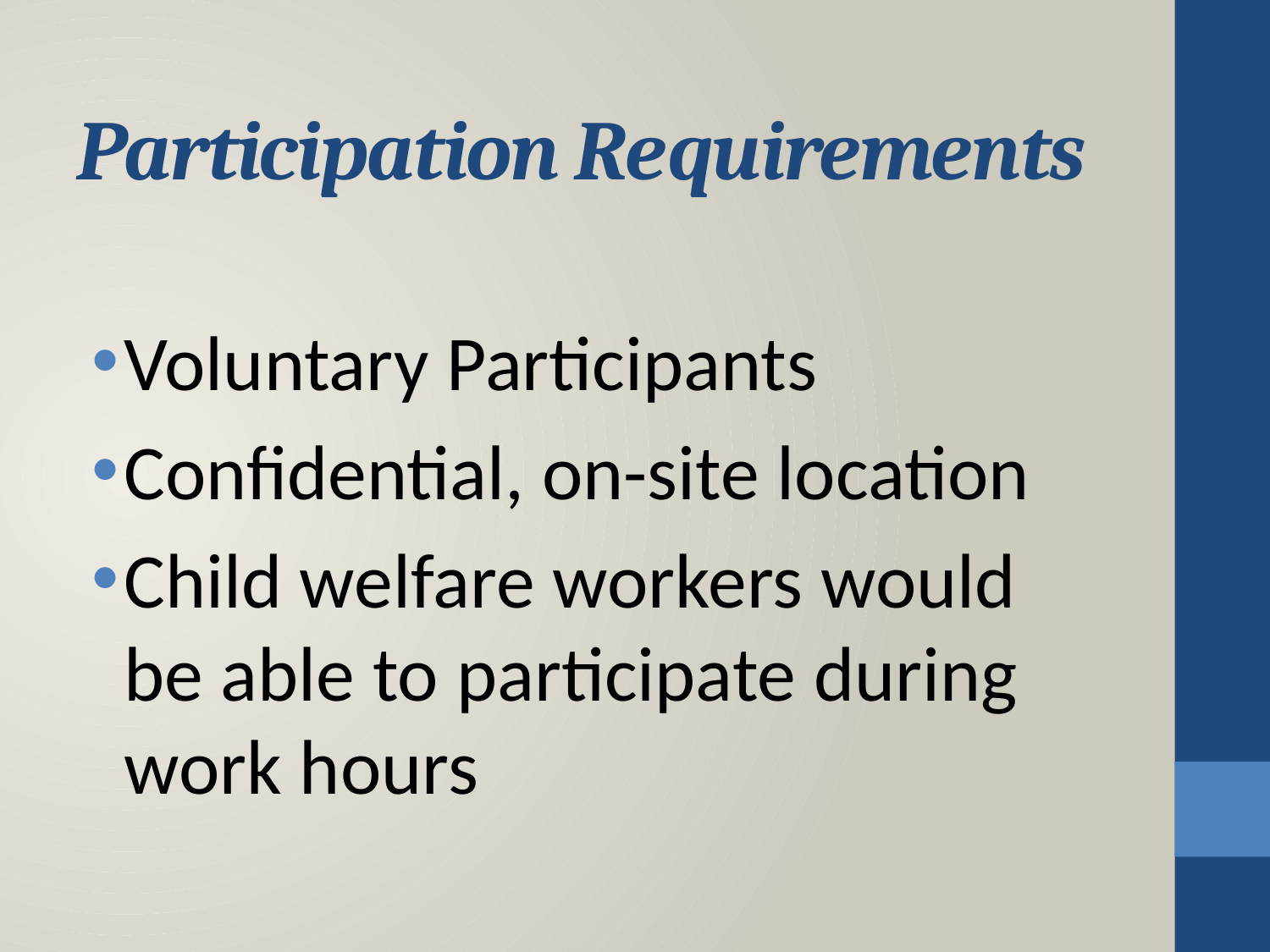

# Participation Requirements
Voluntary Participants
Confidential, on-site location
Child welfare workers would be able to participate during work hours